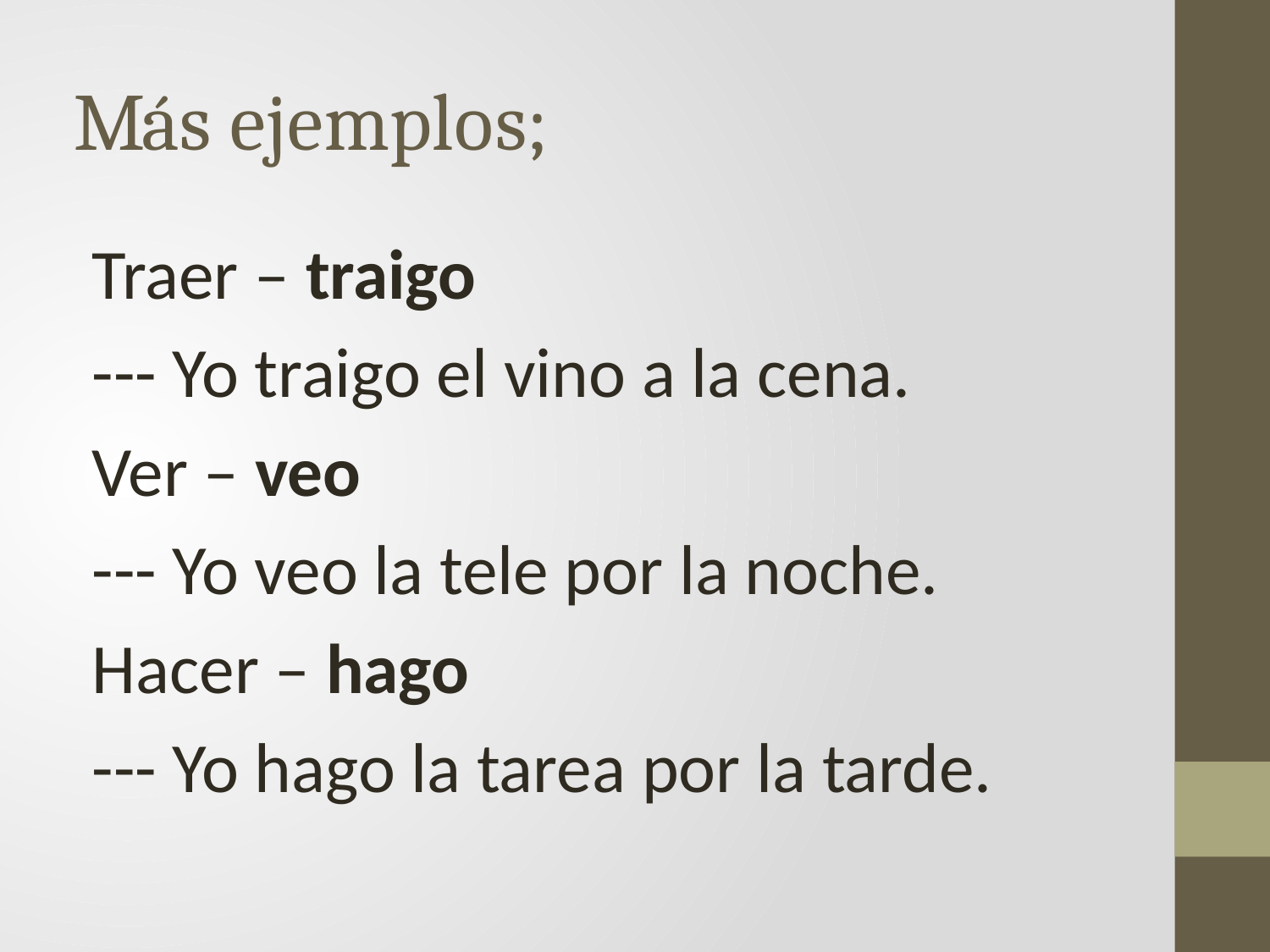

# Más ejemplos;
Traer – traigo
--- Yo traigo el vino a la cena.
Ver – veo
--- Yo veo la tele por la noche.
Hacer – hago
--- Yo hago la tarea por la tarde.